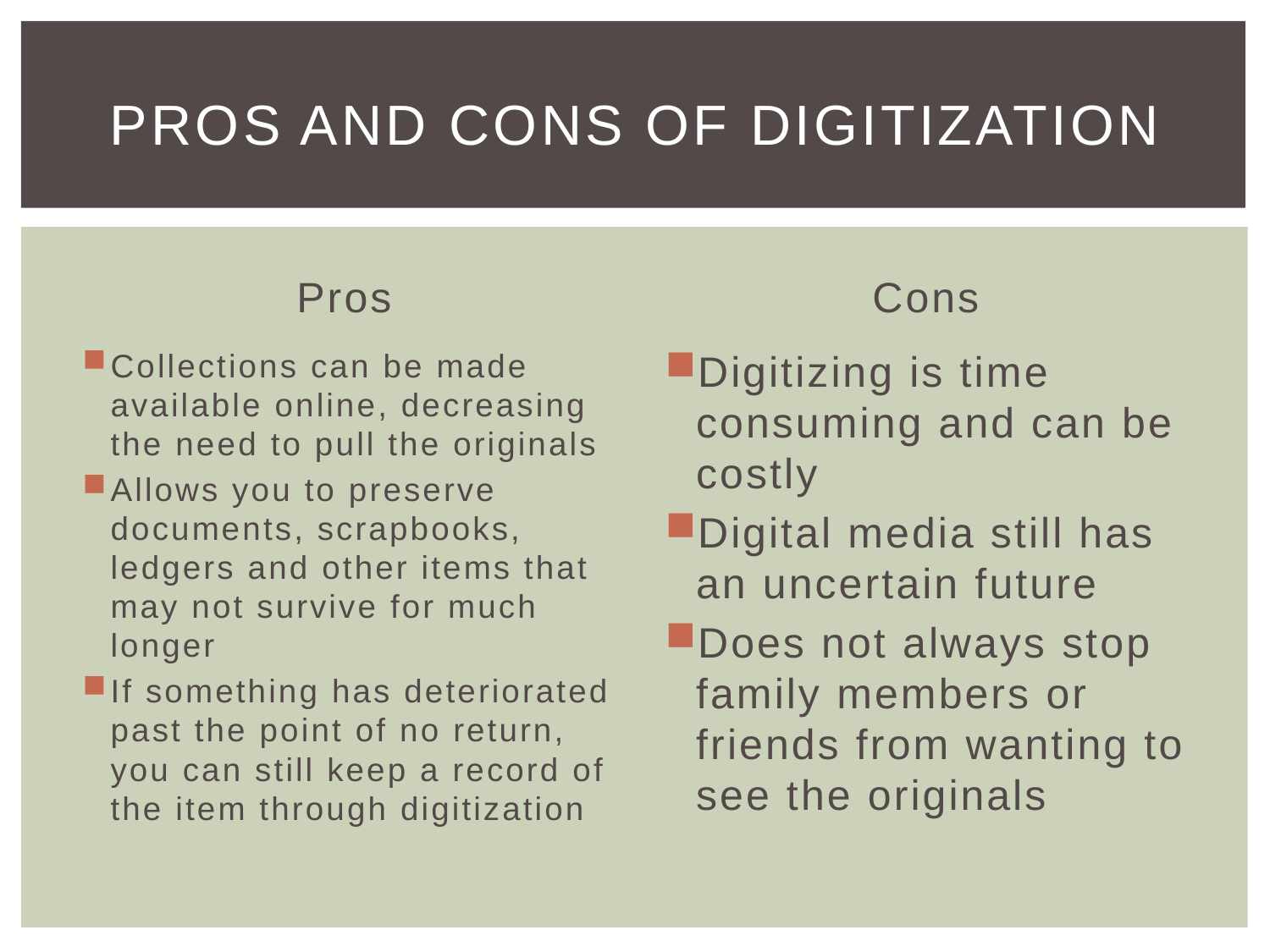

# Pros and Cons of Digitization
Pros
Cons
Collections can be made available online, decreasing the need to pull the originals
Allows you to preserve documents, scrapbooks, ledgers and other items that may not survive for much longer
If something has deteriorated past the point of no return, you can still keep a record of the item through digitization

Digitizing is time consuming and can be costly
Digital media still has an uncertain future
Does not always stop family members or friends from wanting to see the originals